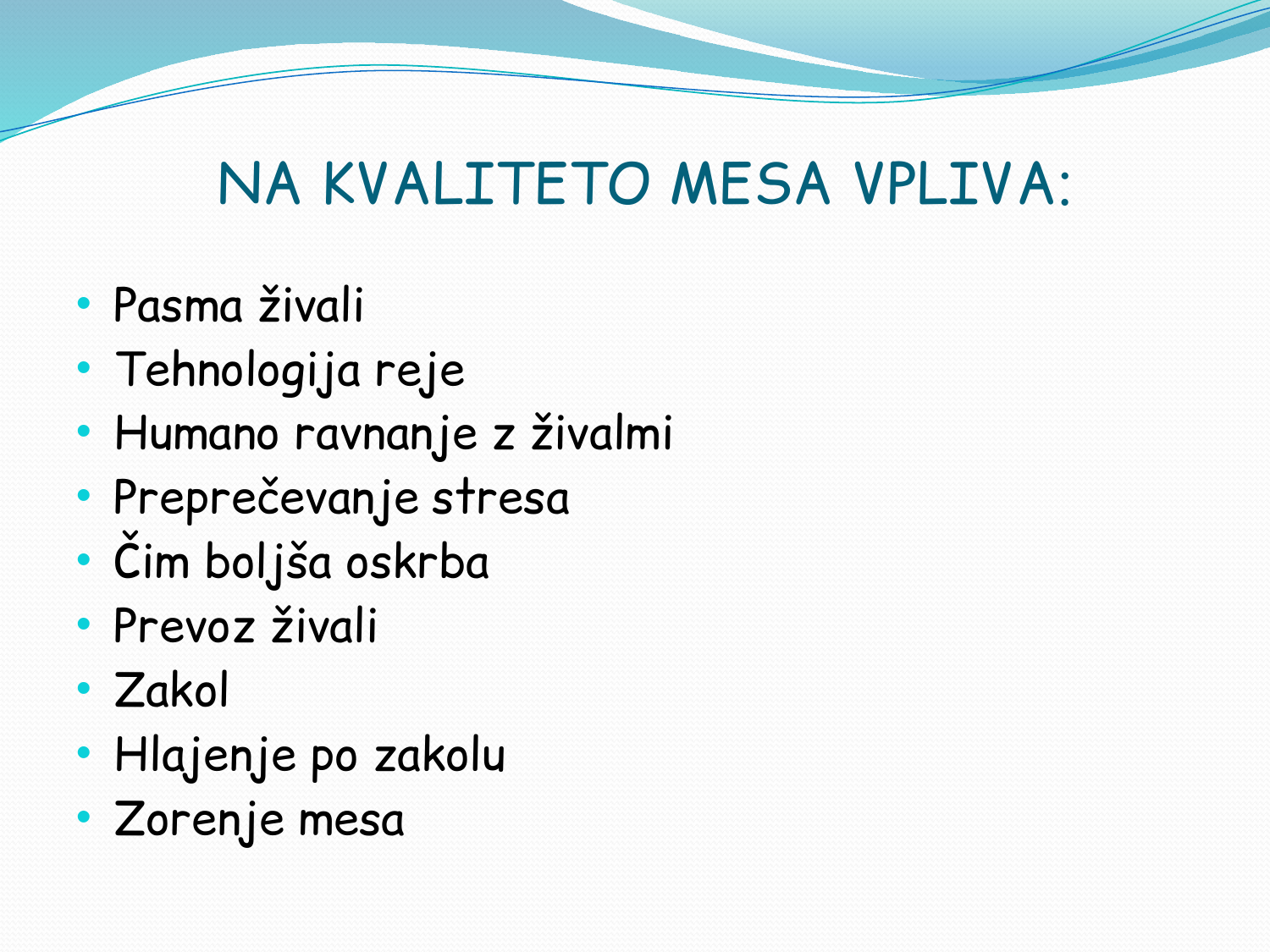

# NA KVALITETO MESA VPLIVA:
Pasma živali
Tehnologija reje
Humano ravnanje z živalmi
Preprečevanje stresa
Čim boljša oskrba
Prevoz živali
Zakol
Hlajenje po zakolu
Zorenje mesa